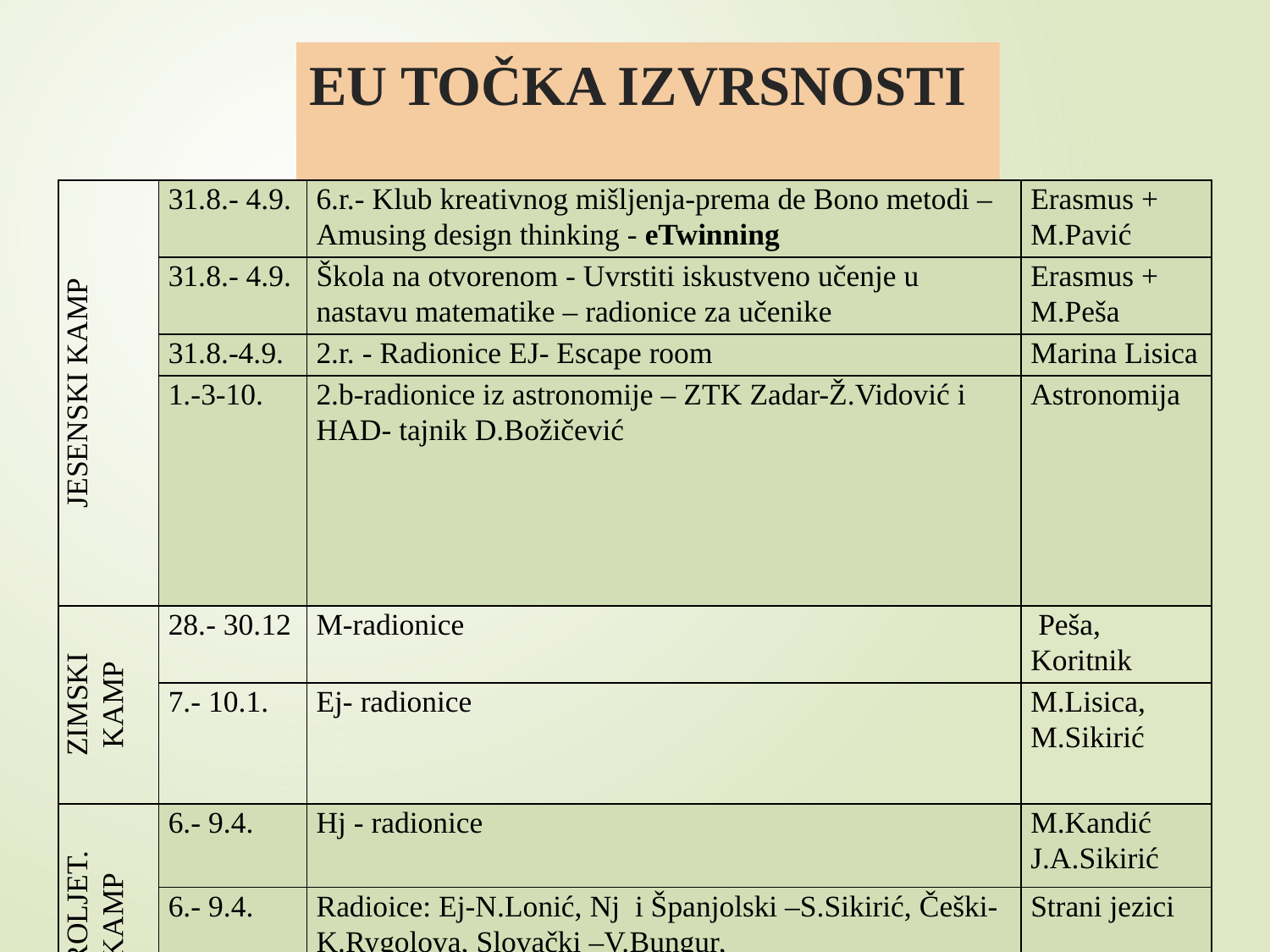

# EU TOČKA IZVRSNOSTI
| JESENSKI KAMP | 31.8.- 4.9. | 6.r.- Klub kreativnog mišljenja-prema de Bono metodi –Amusing design thinking - eTwinning | Erasmus + M.Pavić |
| --- | --- | --- | --- |
|  | 31.8.- 4.9. | Škola na otvorenom - Uvrstiti iskustveno učenje u nastavu matematike – radionice za učenike | Erasmus + M.Peša |
|  | 31.8.-4.9. | 2.r. - Radionice EJ- Escape room | Marina Lisica |
|  | 1.-3-10. | 2.b-radionice iz astronomije – ZTK Zadar-Ž.Vidović i HAD- tajnik D.Božičević | Astronomija |
| ZIMSKI KAMP | 28.- 30.12 | M-radionice | Peša, Koritnik |
|  | 7.- 10.1. | Ej- radionice | M.Lisica, M.Sikirić |
| PROLJET. KAMP | 6.- 9.4. | Hj - radionice | M.Kandić J.A.Sikirić |
|  | 6.- 9.4. | Radioice: Ej-N.Lonić, Nj i Španjolski –S.Sikirić, Češki-K.Rygolova, Slovački –V.Bungur, | Strani jezici |
| LJETNI KAMP | 21.-30.6. | LK - radionice | M.Č. Radić |
|  |  |  |  |